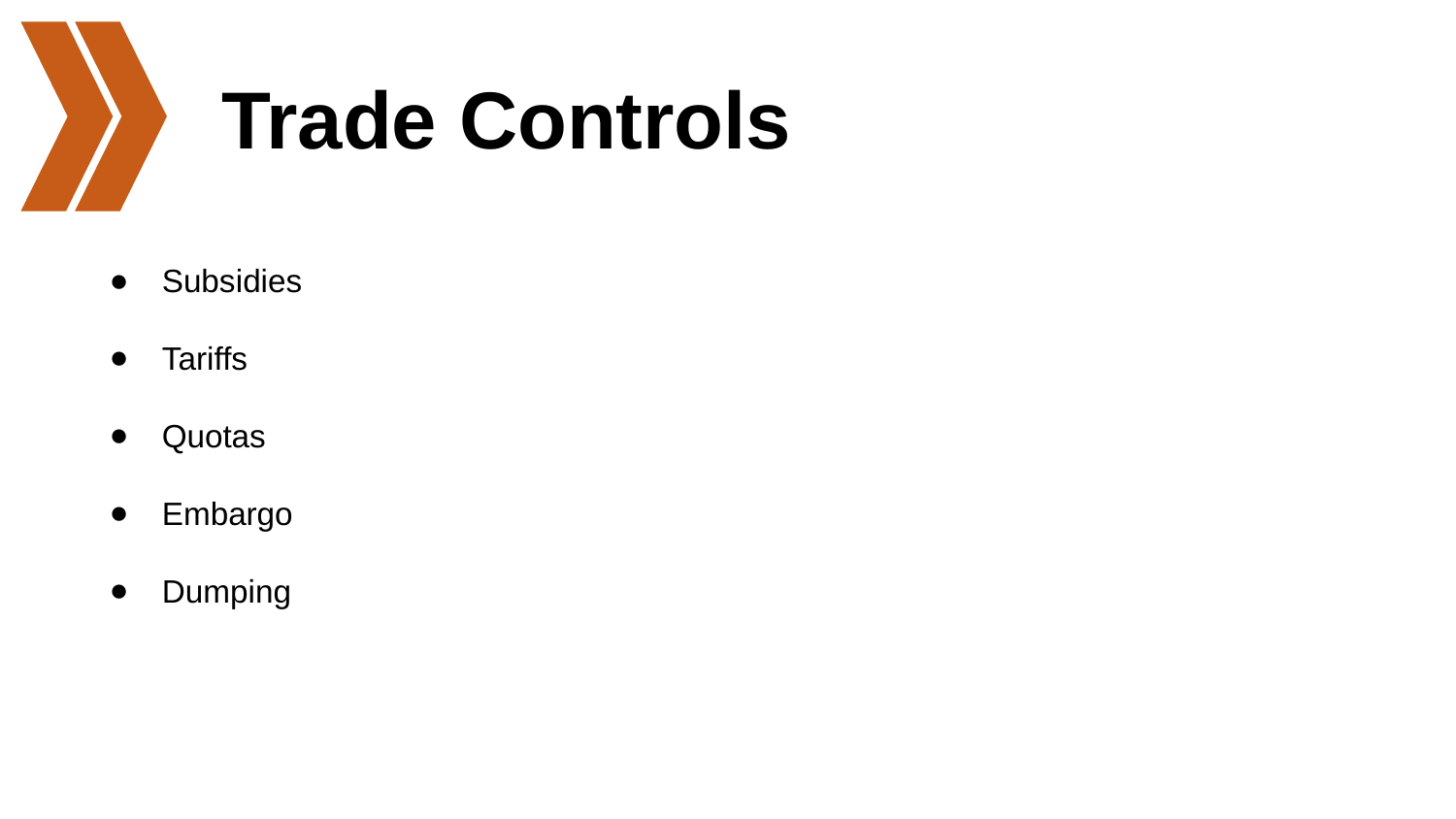

# Trade Controls
Subsidies

Tariffs

Quotas

Embargo

Dumping